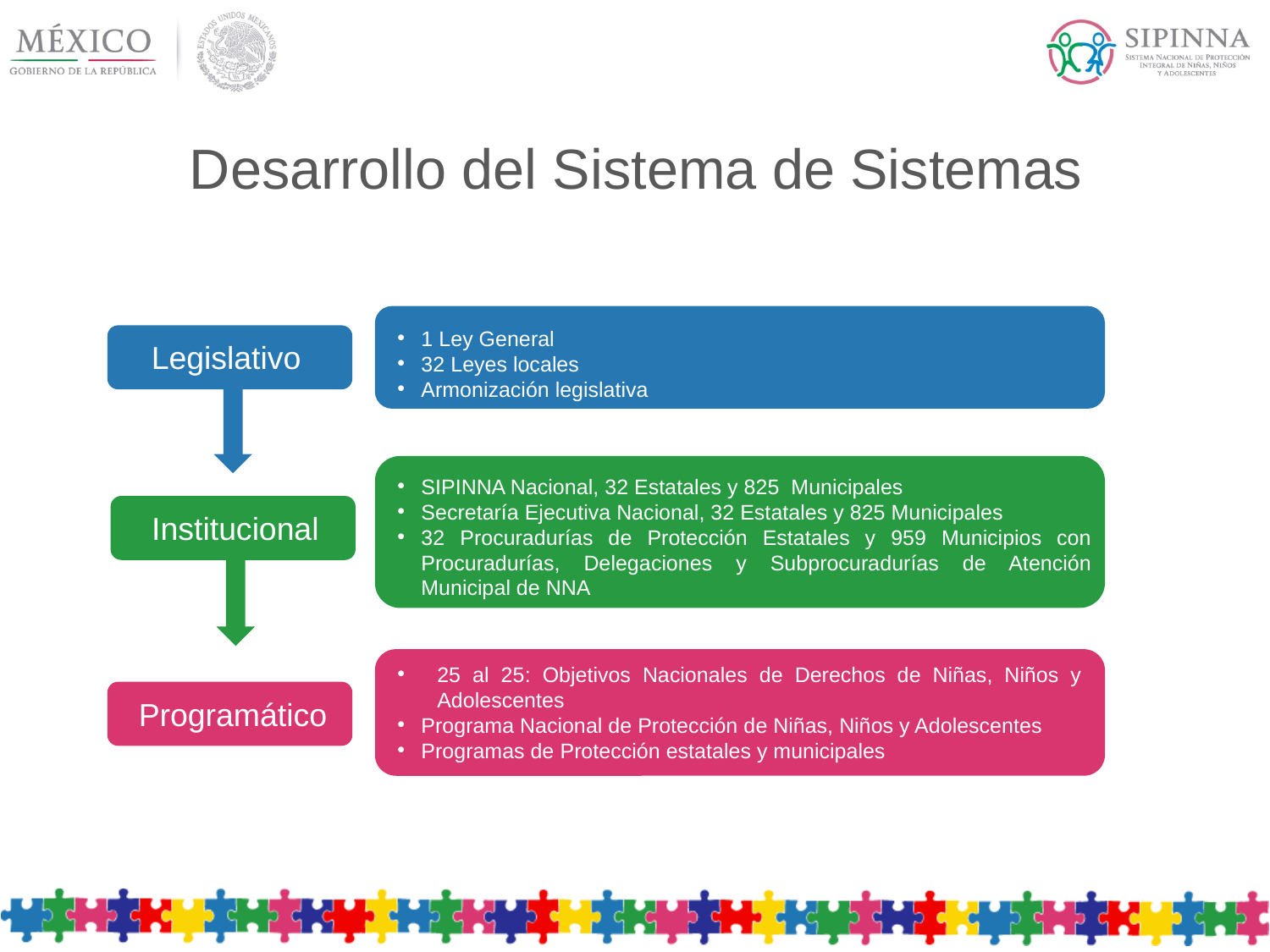

# Desarrollo del Sistema de Sistemas

1 Ley General
32 Leyes locales
Armonización legislativa

Legislativo

SIPINNA Nacional, 32 Estatales y 825  Municipales
Secretaría Ejecutiva Nacional, 32 Estatales y 825 Municipales
32 Procuradurías de Protección Estatales y 959 Municipios con Procuradurías, Delegaciones y Subprocuradurías de Atención Municipal de NNA

Institucional

25 al 25: Objetivos Nacionales de Derechos de Niñas, Niños y Adolescentes
Programa Nacional de Protección de Niñas, Niños y Adolescentes
Programas de Protección estatales y municipales

Programático